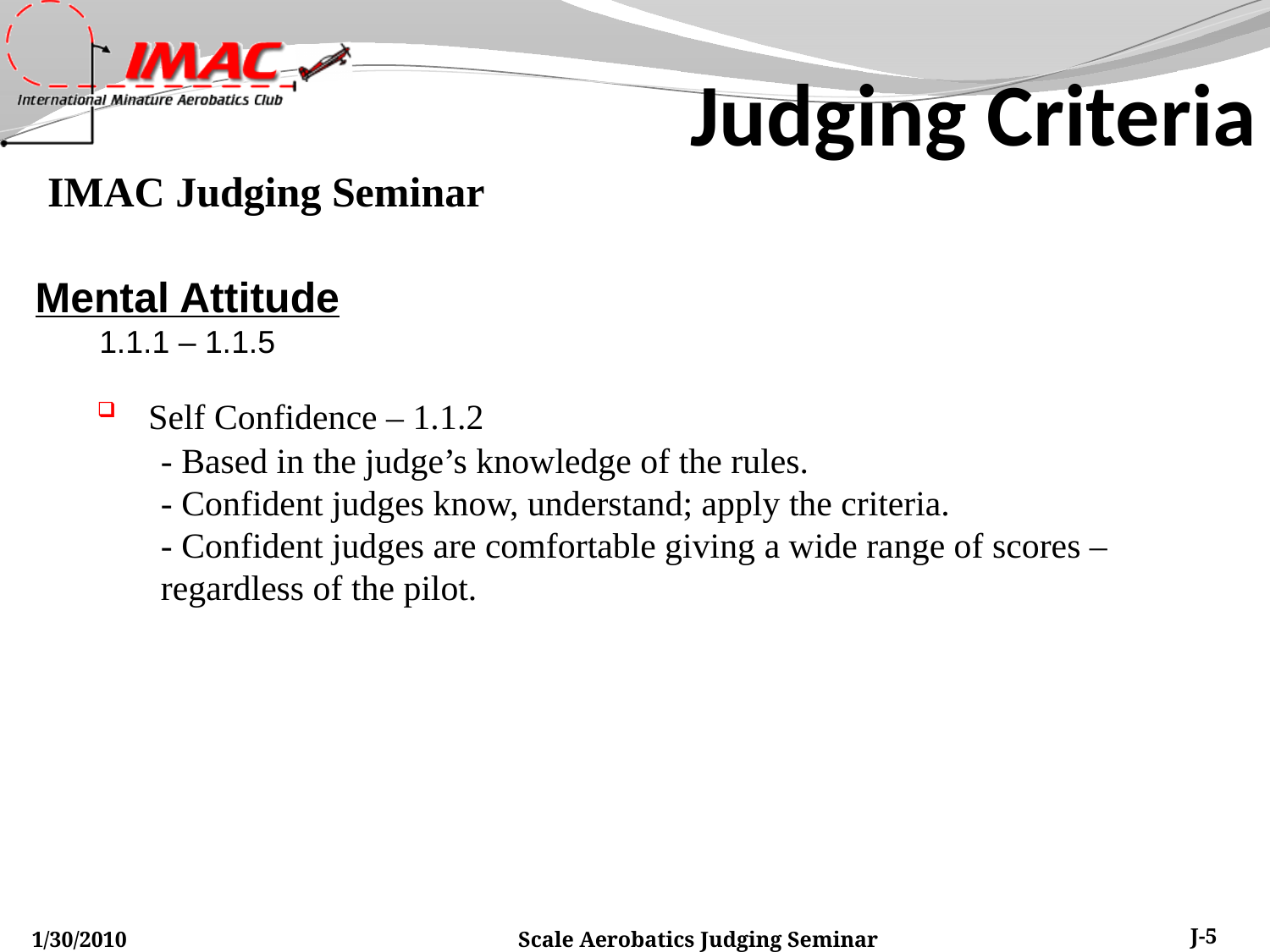

Judging Criteria
Mental Attitude
1.1.1 – 1.1.5
  Self Confidence – 1.1.2
- Based in the judge’s knowledge of the rules.
- Confident judges know, understand; apply the criteria.
- Confident judges are comfortable giving a wide range of scores – regardless of the pilot.
1/30/2010
Scale Aerobatics Judging Seminar
J-5